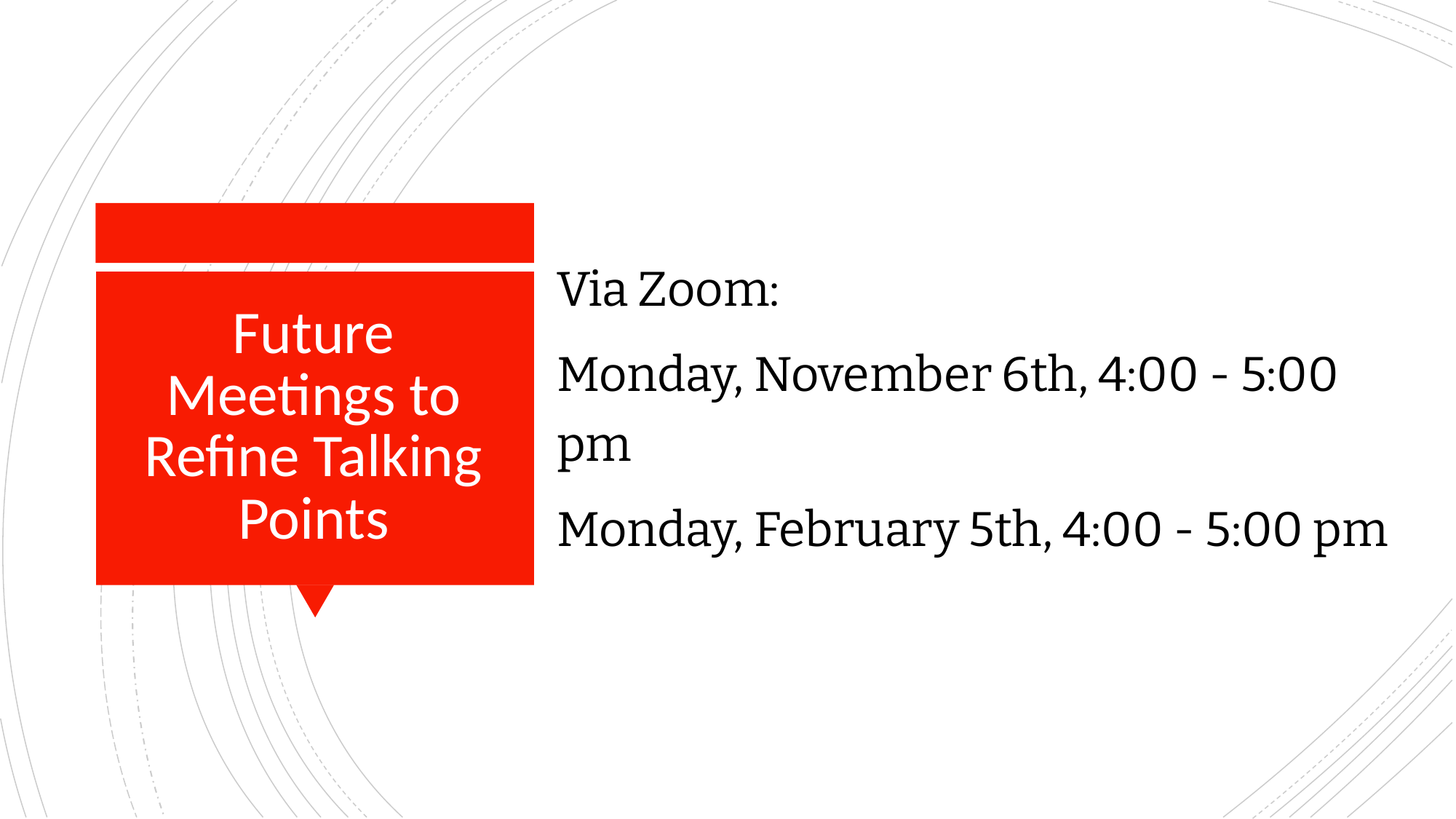

Via Zoom:
Monday, November 6th, 4:00 - 5:00 pm
Monday, February 5th, 4:00 - 5:00 pm
# Future Meetings to Refine Talking Points